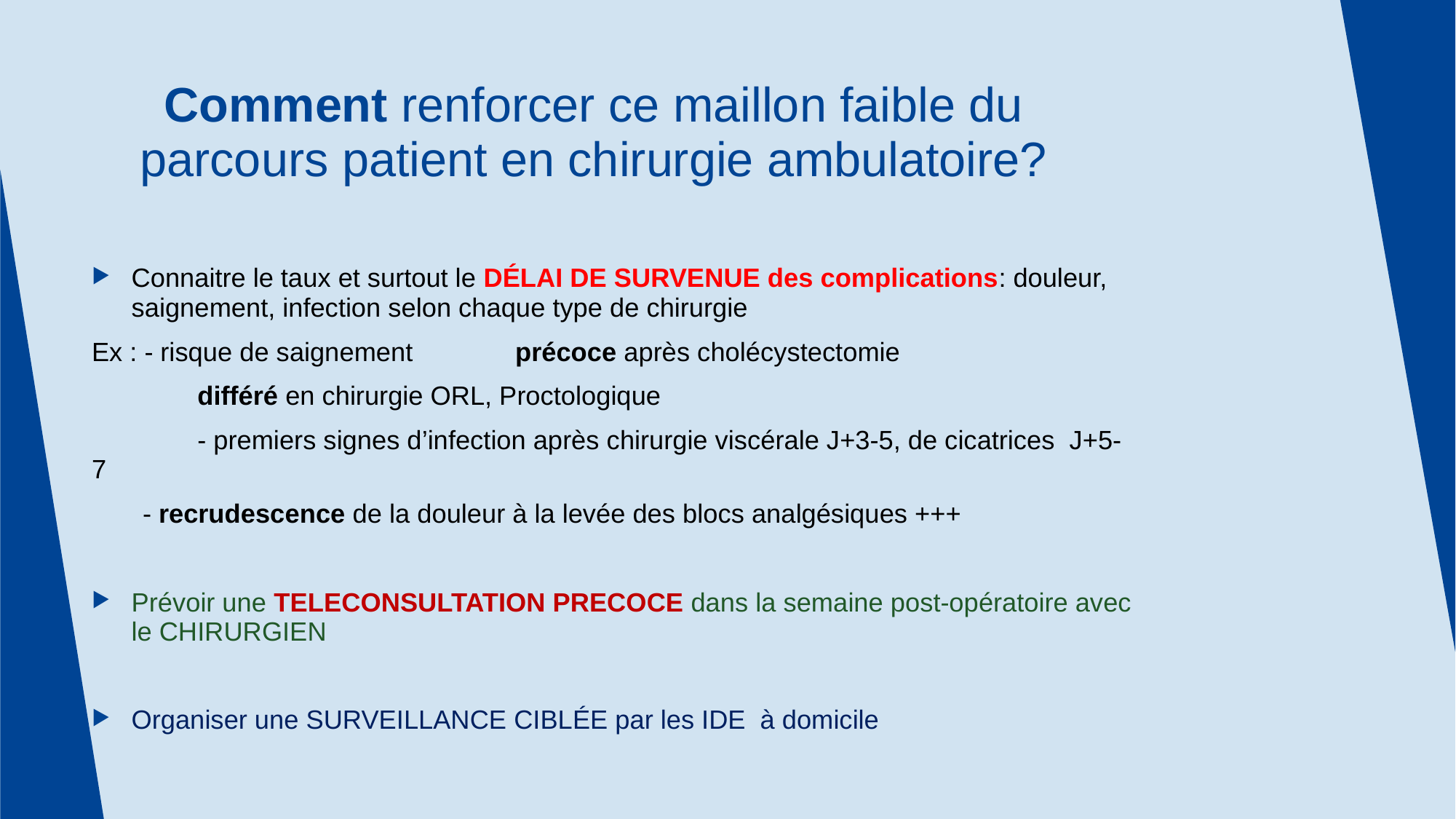

# Comment renforcer ce maillon faible du parcours patient en chirurgie ambulatoire?
Connaitre le taux et surtout le DÉLAI DE SURVENUE des complications: douleur, saignement, infection selon chaque type de chirurgie
Ex : - risque de saignement	précoce après cholécystectomie
						différé en chirurgie ORL, Proctologique
       	- premiers signes d’infection après chirurgie viscérale J+3-5, de cicatrices  J+5-7
       - recrudescence de la douleur à la levée des blocs analgésiques +++

Prévoir une TELECONSULTATION PRECOCE dans la semaine post-opératoire avec le CHIRURGIEN

Organiser une SURVEILLANCE CIBLÉE par les IDE  à domicile